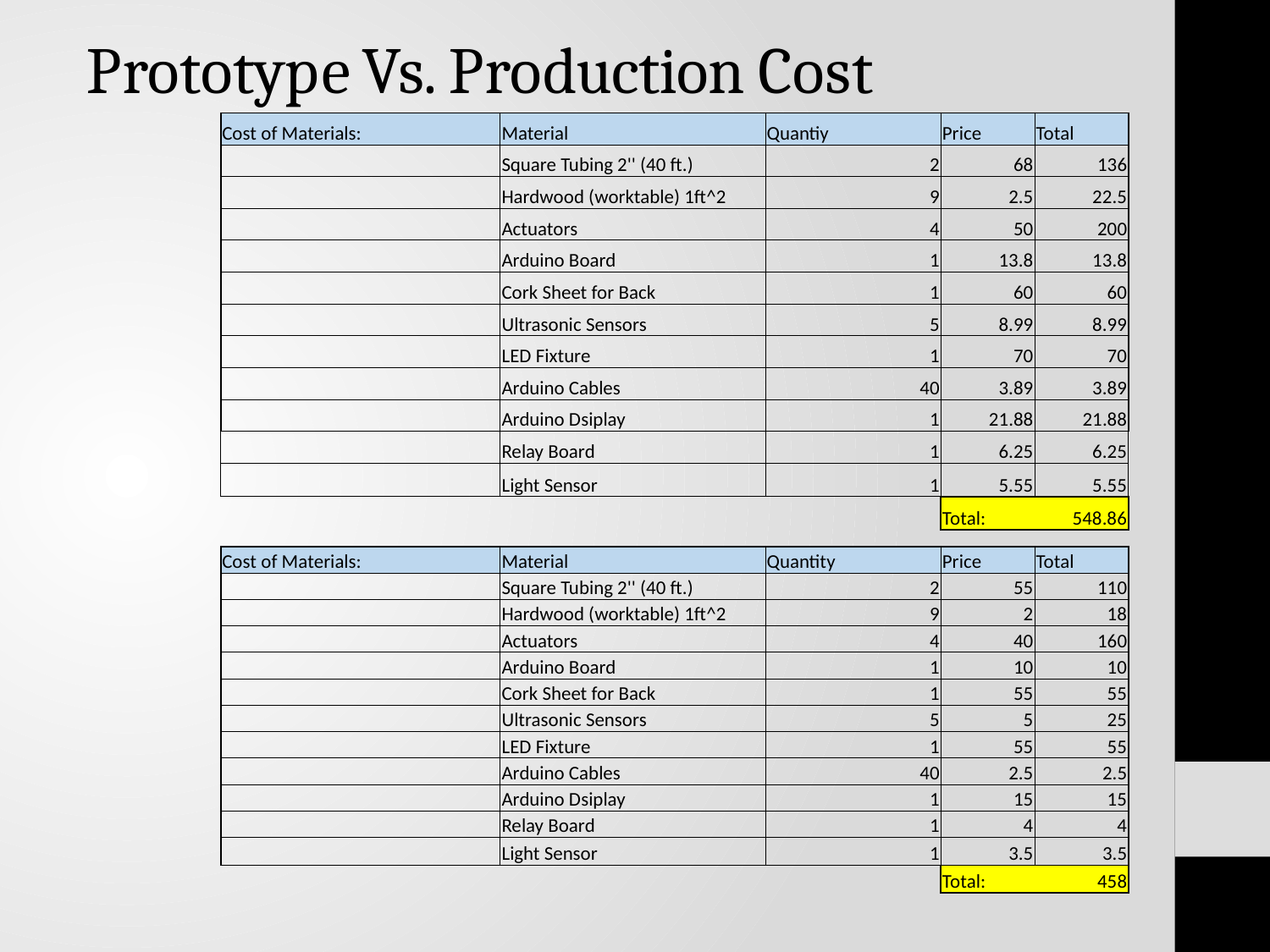

# Prototype Vs. Production Cost
| Cost of Materials: | Material | Quantiy | Price | Total |
| --- | --- | --- | --- | --- |
|  | Square Tubing 2'' (40 ft.) | 2 | 68 | 136 |
|  | Hardwood (worktable) 1ft^2 | 9 | 2.5 | 22.5 |
|  | Actuators | 4 | 50 | 200 |
|  | Arduino Board | 1 | 13.8 | 13.8 |
|  | Cork Sheet for Back | 1 | 60 | 60 |
|  | Ultrasonic Sensors | 5 | 8.99 | 8.99 |
|  | LED Fixture | 1 | 70 | 70 |
|  | Arduino Cables | 40 | 3.89 | 3.89 |
|  | Arduino Dsiplay | 1 | 21.88 | 21.88 |
|  | Relay Board | 1 | 6.25 | 6.25 |
|  | Light Sensor | 1 | 5.55 | 5.55 |
|  |  |  | Total: | 548.86 |
| Cost of Materials: | Material | Quantity | Price | Total |
| --- | --- | --- | --- | --- |
|  | Square Tubing 2'' (40 ft.) | 2 | 55 | 110 |
|  | Hardwood (worktable) 1ft^2 | 9 | 2 | 18 |
|  | Actuators | 4 | 40 | 160 |
|  | Arduino Board | 1 | 10 | 10 |
|  | Cork Sheet for Back | 1 | 55 | 55 |
|  | Ultrasonic Sensors | 5 | 5 | 25 |
|  | LED Fixture | 1 | 55 | 55 |
|  | Arduino Cables | 40 | 2.5 | 2.5 |
|  | Arduino Dsiplay | 1 | 15 | 15 |
|  | Relay Board | 1 | 4 | 4 |
|  | Light Sensor | 1 | 3.5 | 3.5 |
|  |  |  | Total: | 458 |